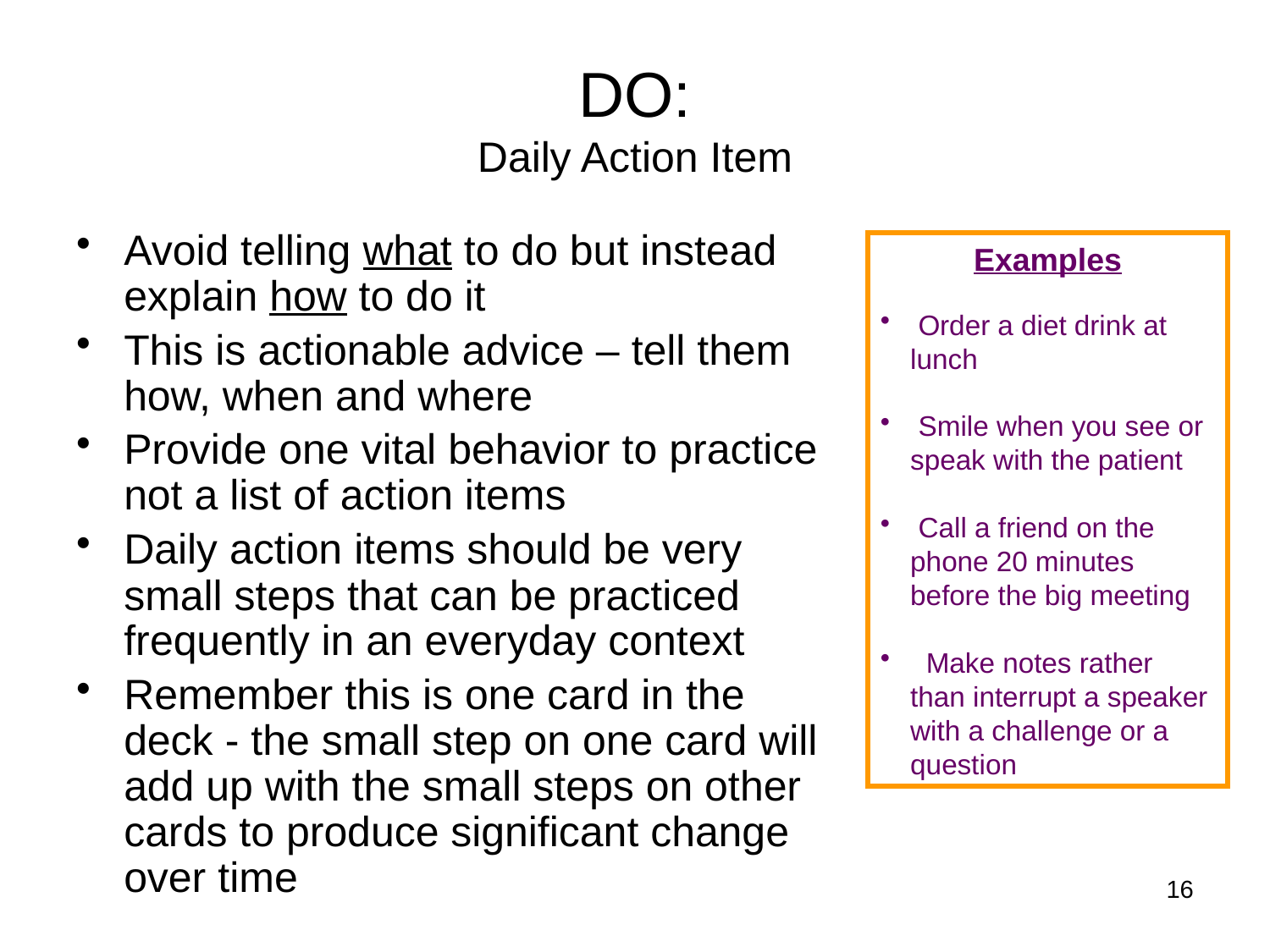

# DO: Daily Action Item
Avoid telling what to do but instead explain how to do it
This is actionable advice – tell them how, when and where
Provide one vital behavior to practice not a list of action items
Daily action items should be very small steps that can be practiced frequently in an everyday context
Remember this is one card in the deck - the small step on one card will add up with the small steps on other cards to produce significant change over time
Examples

 Order a diet drink at lunch

 Smile when you see or speak with the patient

 Call a friend on the phone 20 minutes before the big meeting

  Make notes rather than interrupt a speaker with a challenge or a question
16